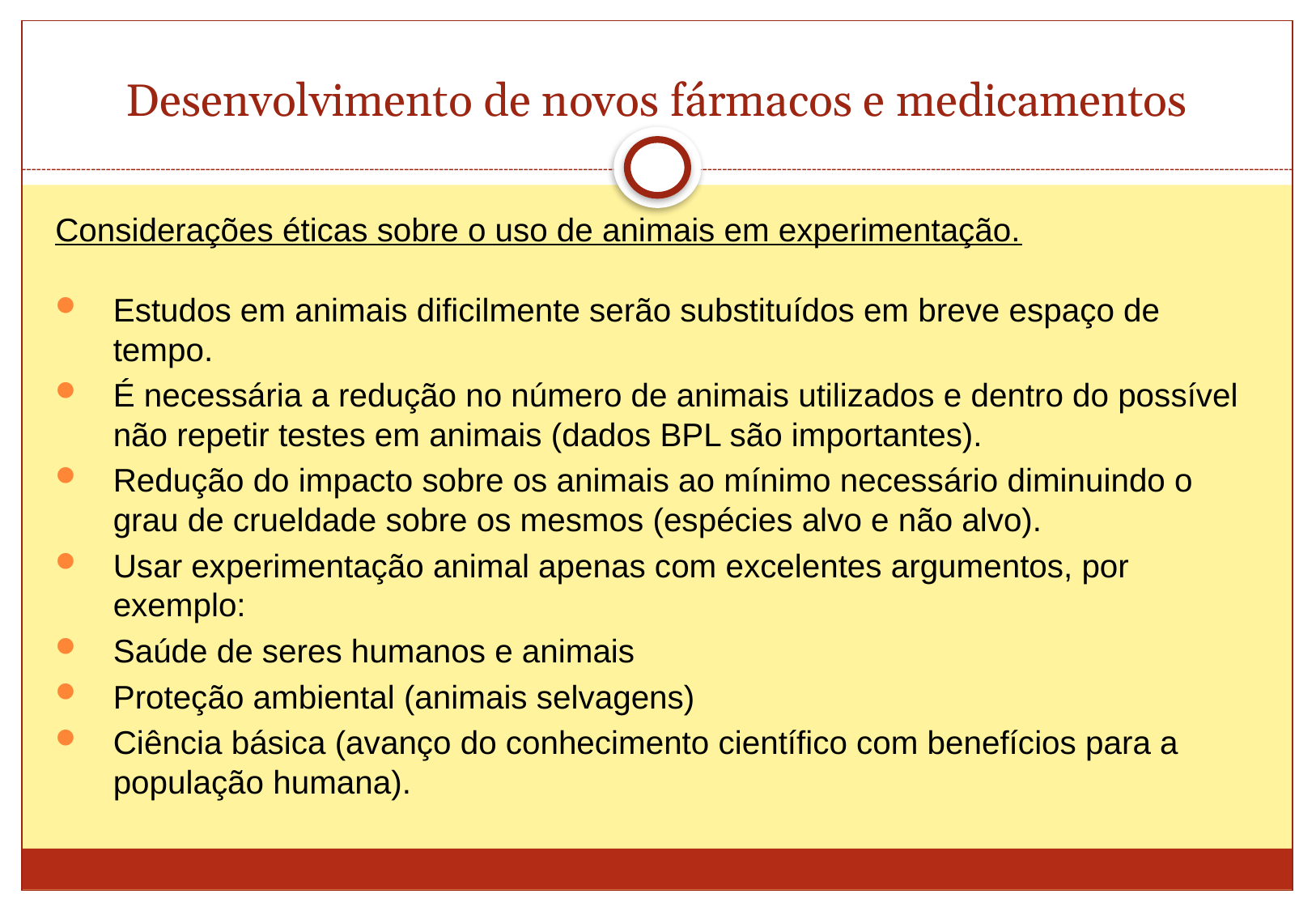

# Desenvolvimento de novos fármacos e medicamentos
Considerações éticas sobre o uso de animais em experimentação.

Estudos em animais dificilmente serão substituídos em breve espaço de tempo.
É necessária a redução no número de animais utilizados e dentro do possível não repetir testes em animais (dados BPL são importantes).
Redução do impacto sobre os animais ao mínimo necessário diminuindo o grau de crueldade sobre os mesmos (espécies alvo e não alvo).
Usar experimentação animal apenas com excelentes argumentos, por exemplo:
Saúde de seres humanos e animais
Proteção ambiental (animais selvagens)
Ciência básica (avanço do conhecimento científico com benefícios para a população humana).